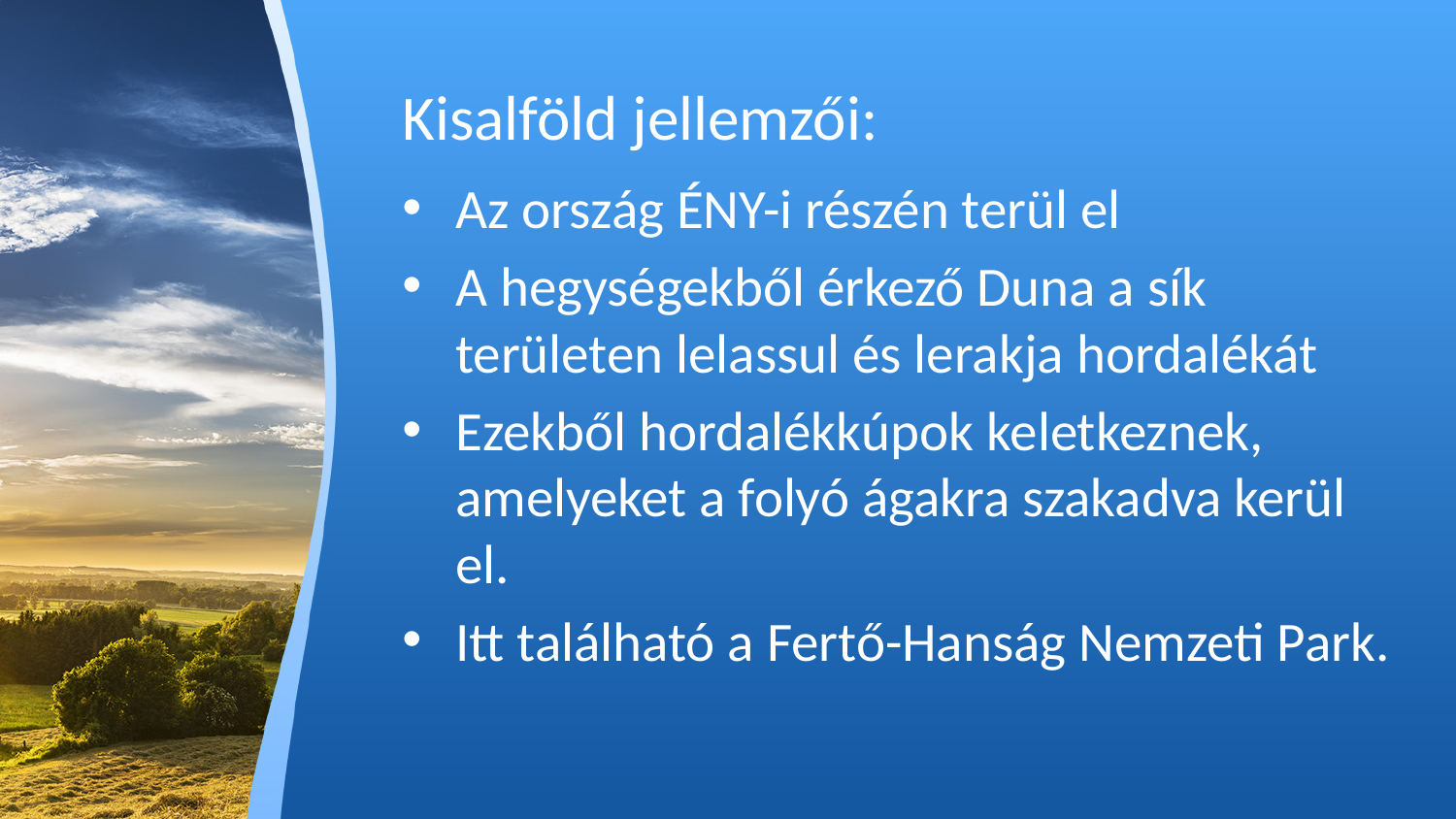

# Kisalföld jellemzői:
Az ország ÉNY-i részén terül el
A hegységekből érkező Duna a sík területen lelassul és lerakja hordalékát
Ezekből hordalékkúpok keletkeznek, amelyeket a folyó ágakra szakadva kerül el.
Itt található a Fertő-Hanság Nemzeti Park.